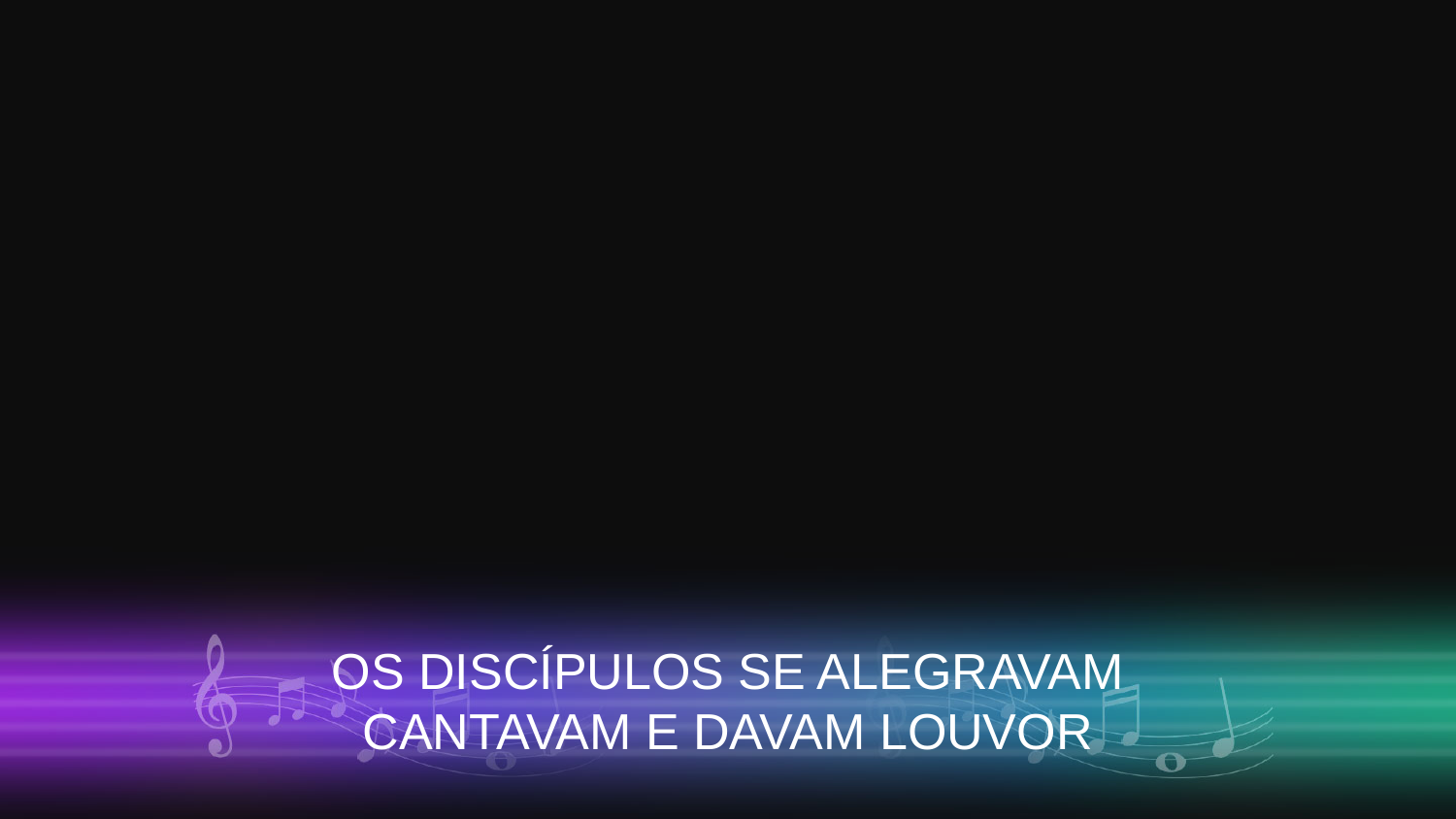

OS DISCÍPULOS SE ALEGRAVAM
CANTAVAM E DAVAM LOUVOR